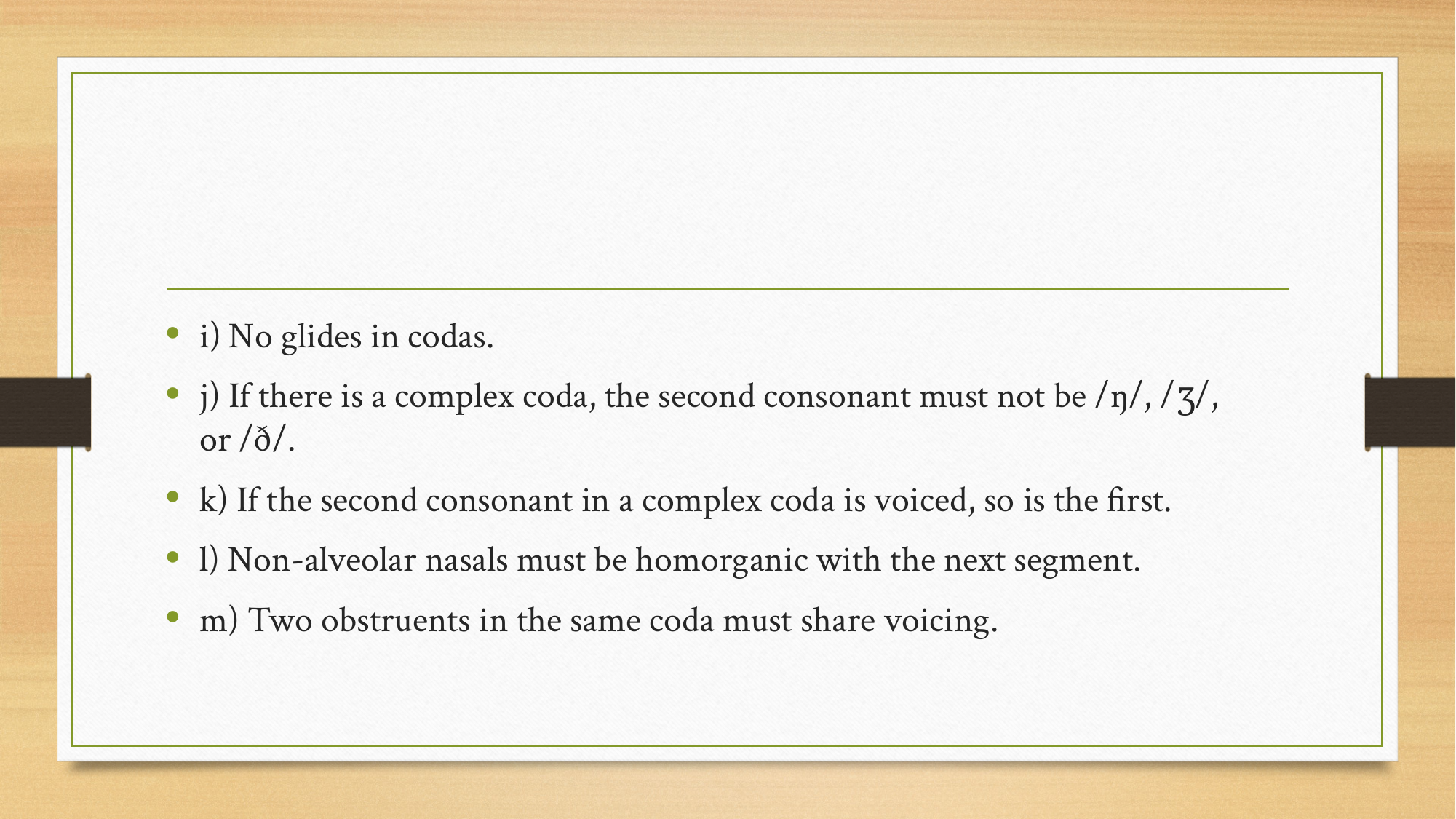

#
i) No glides in codas.
j) If there is a complex coda, the second consonant must not be /ŋ/, /ʒ/, or /ð/.
k) If the second consonant in a complex coda is voiced, so is the first.
l) Non-alveolar nasals must be homorganic with the next segment.
m) Two obstruents in the same coda must share voicing.